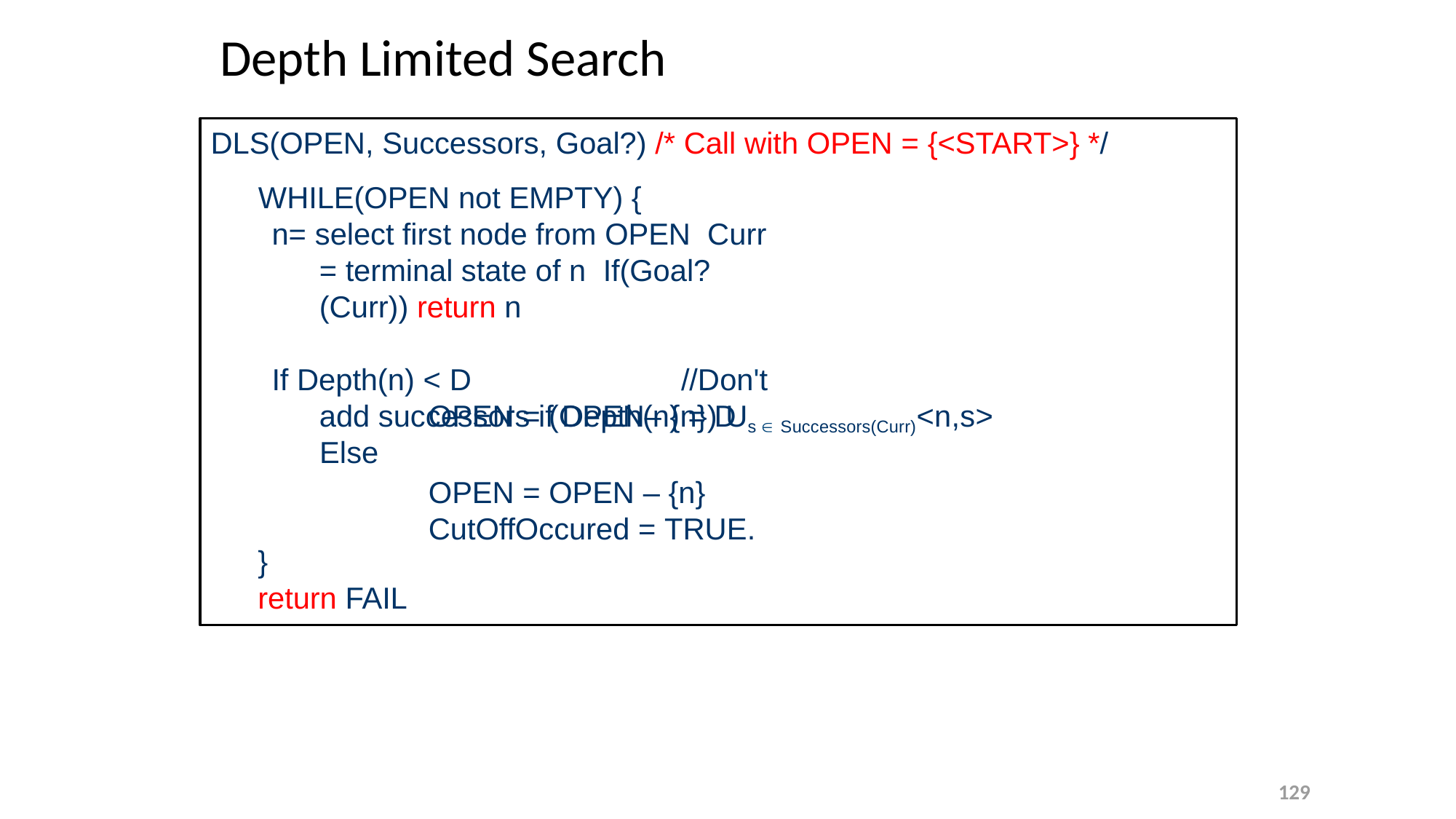

# Depth Limited Search
DLS(OPEN, Successors, Goal?) /* Call with OPEN = {<START>} */  WHILE(OPEN not EMPTY) {
n= select first node from OPEN  Curr = terminal state of n  If(Goal?(Curr)) return n
If Depth(n) < D	//Don't add successors if Depth(n) = D

OPEN = (OPEN– {n}) Us ∈ Successors(Curr)<n,s>
OPEN = OPEN – {n}
CutOffOccured = TRUE.
Else
}
return FAIL
129